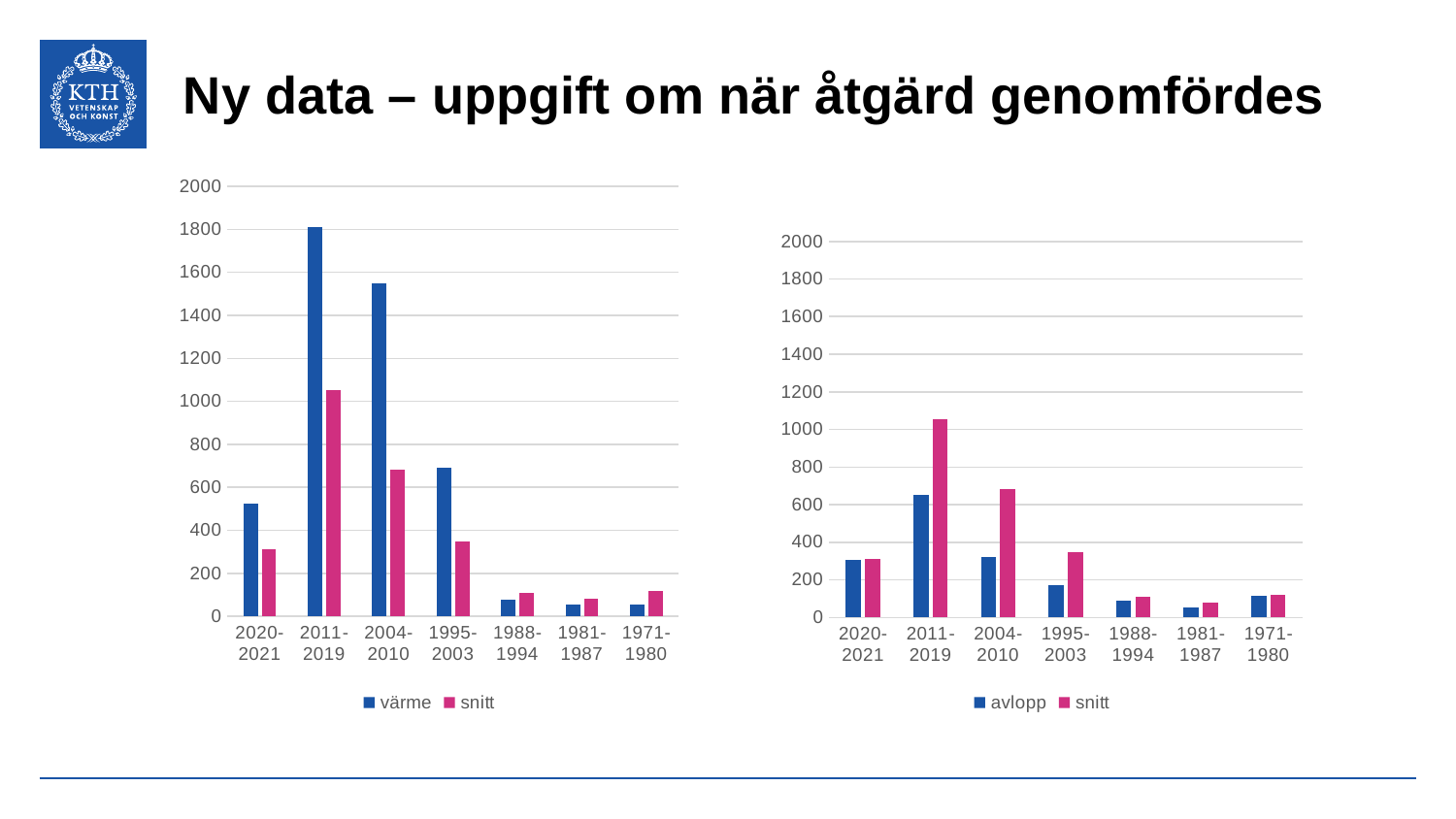

# Ny data – uppgift om när åtgärd genomfördes

### Chart

| Category | värme | snitt |
|---|---|---|
| 2020-2021 | 524.0 | 312.14285714285717 |
| 2011-2019 | 1809.0 | 1053.7142857142858 |
| 2004-2010 | 1547.0 | 681.8571428571429 |
| 1995-2003 | 693.0 | 349.0 |
| 1988-1994 | 75.0 | 108.42857142857143 |
| 1981-1987 | 56.0 | 81.0 |
| 1971-1980 | 53.0 | 119.28571428571429 |

### Chart

| Category | avlopp | snitt |
|---|---|---|
| 2020-2021 | 306.0 | 312.14285714285717 |
| 2011-2019 | 654.0 | 1053.7142857142858 |
| 2004-2010 | 323.0 | 681.8571428571429 |
| 1995-2003 | 171.0 | 349.0 |
| 1988-1994 | 88.0 | 108.42857142857143 |
| 1981-1987 | 55.0 | 81.0 |
| 1971-1980 | 114.0 | 119.28571428571429 |